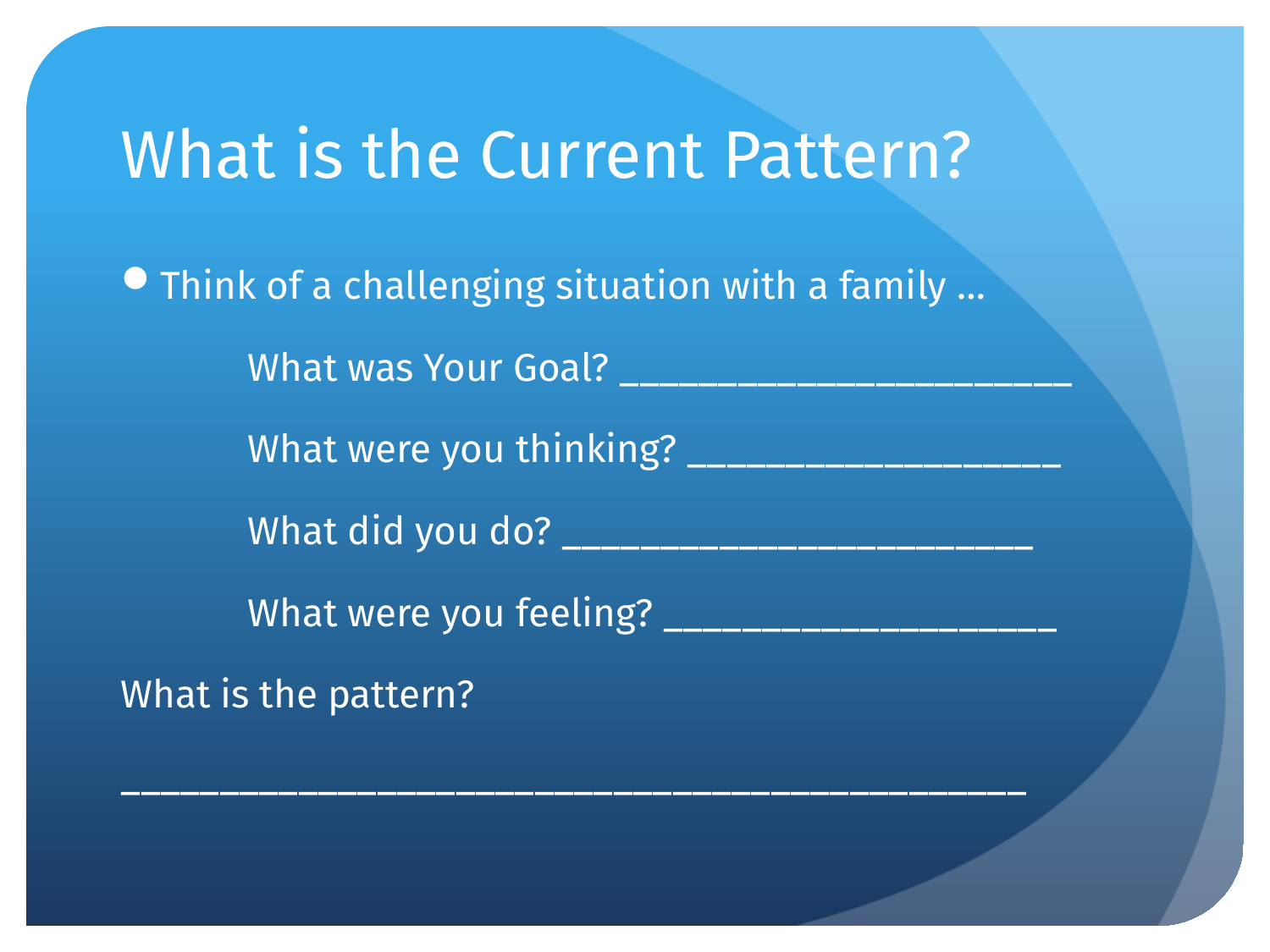

# What is the Current Pattern?
Think of a challenging situation with a family …
	What was Your Goal? _______________________
	What were you thinking? ___________________
	What did you do? ________________________
	What were you feeling? ____________________
What is the pattern?
______________________________________________